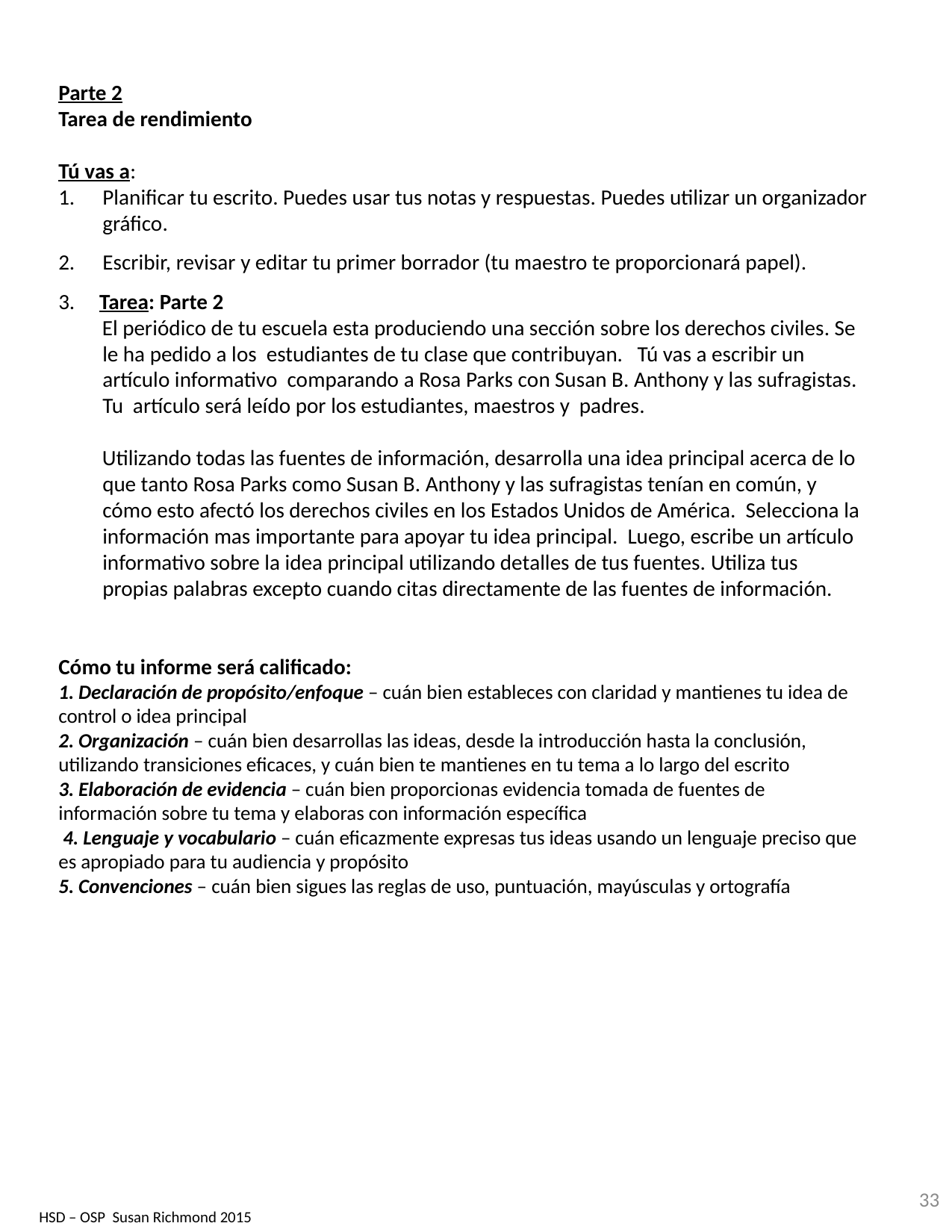

Parte 2
Tarea de rendimiento

Tú vas a:
Planificar tu escrito. Puedes usar tus notas y respuestas. Puedes utilizar un organizador gráfico.
Escribir, revisar y editar tu primer borrador (tu maestro te proporcionará papel).
3.     Tarea: Parte 2
         El periódico de tu escuela esta produciendo una sección sobre los derechos civiles. Se le ha pedido a los  estudiantes de tu clase que contribuyan.   Tú vas a escribir un artículo informativo  comparando a Rosa Parks con Susan B. Anthony y las sufragistas.  Tu  artículo será leído por los estudiantes, maestros y  padres.

         Utilizando todas las fuentes de información, desarrolla una idea principal acerca de lo que tanto Rosa Parks como Susan B. Anthony y las sufragistas tenían en común, y cómo esto afectó los derechos civiles en los Estados Unidos de América.  Selecciona la información mas importante para apoyar tu idea principal.  Luego, escribe un artículo informativo sobre la idea principal utilizando detalles de tus fuentes. Utiliza tus propias palabras excepto cuando citas directamente de las fuentes de información.

Cómo tu informe será calificado:
1. Declaración de propósito/enfoque – cuán bien estableces con claridad y mantienes tu idea de control o idea principal
2. Organización – cuán bien desarrollas las ideas, desde la introducción hasta la conclusión, utilizando transiciones eficaces, y cuán bien te mantienes en tu tema a lo largo del escrito
3. Elaboración de evidencia – cuán bien proporcionas evidencia tomada de fuentes de información sobre tu tema y elaboras con información específica
 4. Lenguaje y vocabulario – cuán eficazmente expresas tus ideas usando un lenguaje preciso que es apropiado para tu audiencia y propósito
5. Convenciones – cuán bien sigues las reglas de uso, puntuación, mayúsculas y ortografía

33